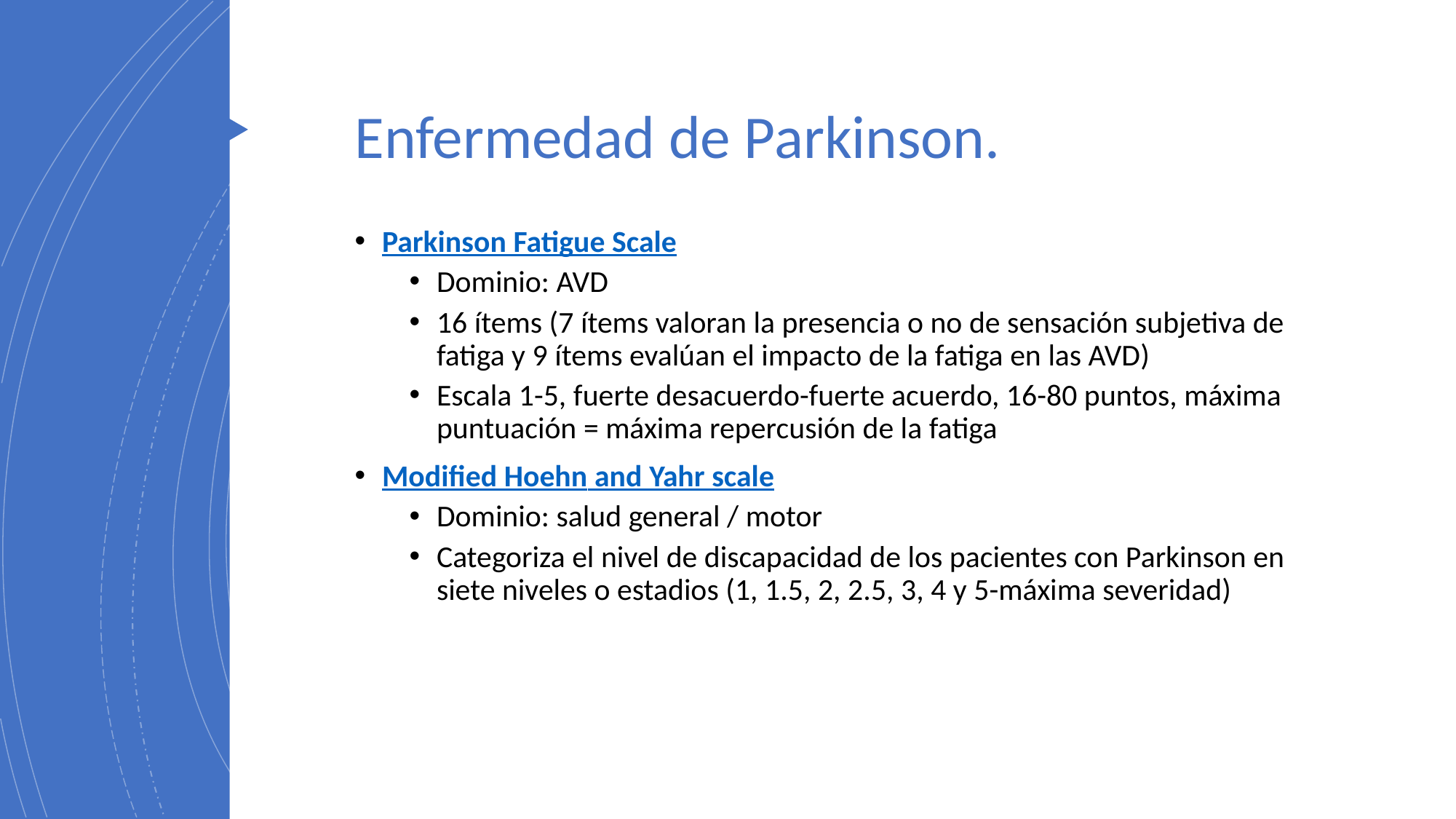

# Enfermedad de Parkinson.

Parkinson Fatigue Scale
Dominio: AVD
16 ítems (7 ítems valoran la presencia o no de sensación subjetiva de fatiga y 9 ítems evalúan el impacto de la fatiga en las AVD)
Escala 1-5, fuerte desacuerdo-fuerte acuerdo, 16-80 puntos, máxima puntuación = máxima repercusión de la fatiga
Modified Hoehn and Yahr scale
Dominio: salud general / motor
Categoriza el nivel de discapacidad de los pacientes con Parkinson en siete niveles o estadios (1, 1.5, 2, 2.5, 3, 4 y 5-máxima severidad)